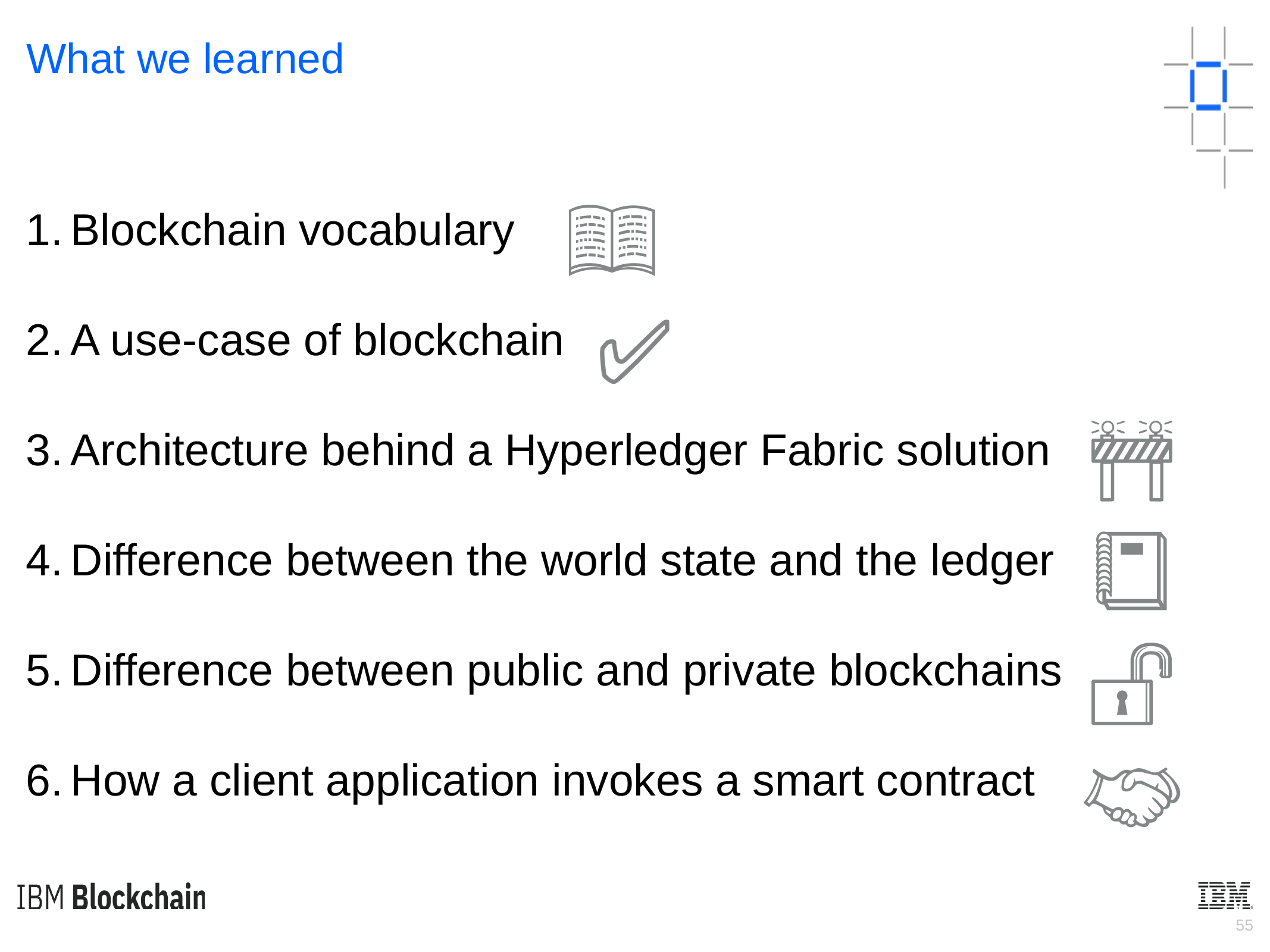

What we learned

Blockchain vocabulary
A use-case of blockchain
Architecture behind a Hyperledger Fabric solution
Difference between the world state and the ledger
Difference between public and private blockchains
How a client application invokes a smart contract

📖
✅
🚧
📒
🔓
🤝